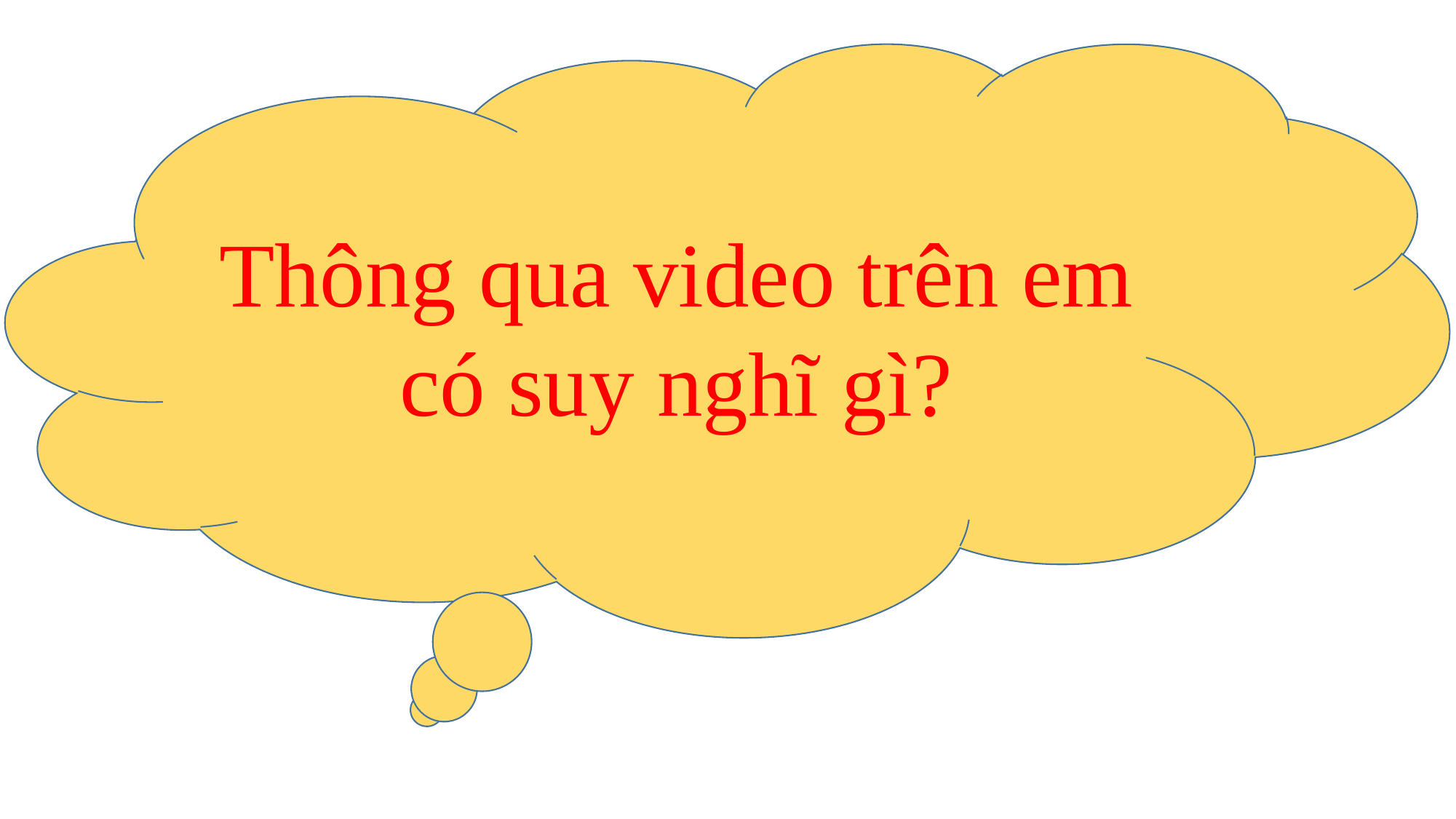

Thông qua video trên em có suy nghĩ gì?